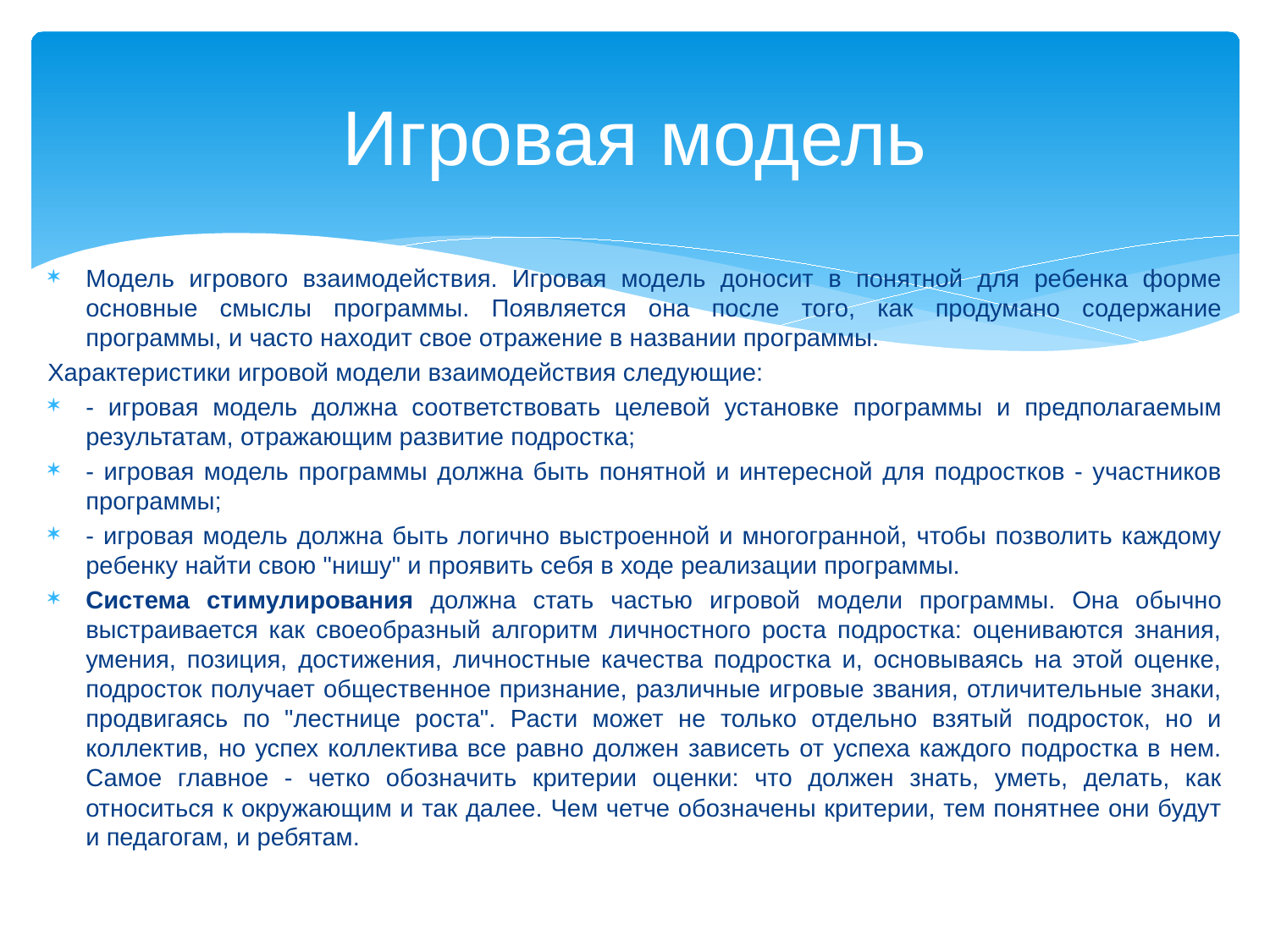

# Игровая модель
Модель игрового взаимодействия. Игровая модель доносит в понятной для ребенка форме основные смыслы программы. Появляется она после того, как продумано содержание программы, и часто находит свое отражение в названии программы.
Характеристики игровой модели взаимодействия следующие:
- игровая модель должна соответствовать целевой установке программы и предполагаемым результатам, отражающим развитие подростка;
- игровая модель программы должна быть понятной и интересной для подростков - участников программы;
- игровая модель должна быть логично выстроенной и многогранной, чтобы позволить каждому ребенку найти свою "нишу" и проявить себя в ходе реализации программы.
Система стимулирования должна стать частью игровой модели программы. Она обычно выстраивается как своеобразный алгоритм личностного роста подростка: оцениваются знания, умения, позиция, достижения, личностные качества подростка и, основываясь на этой оценке, подросток получает общественное признание, различные игровые звания, отличительные знаки, продвигаясь по "лестнице роста". Расти может не только отдельно взятый подросток, но и коллектив, но успех коллектива все равно должен зависеть от успеха каждого подростка в нем. Самое главное - четко обозначить критерии оценки: что должен знать, уметь, делать, как относиться к окружающим и так далее. Чем четче обозначены критерии, тем понятнее они будут и педагогам, и ребятам.